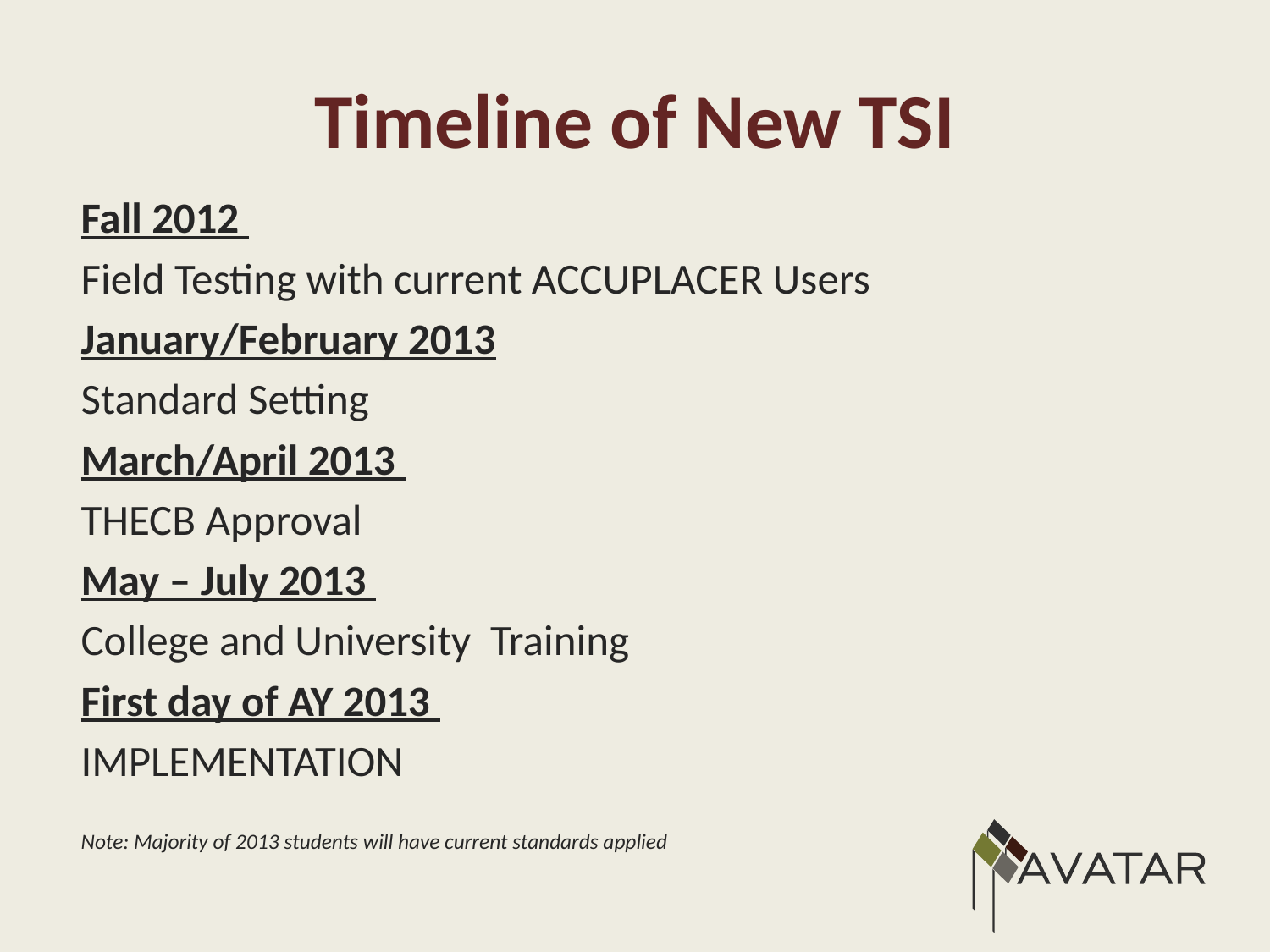

# Timeline of New TSI
Fall 2012
Field Testing with current ACCUPLACER Users
January/February 2013
Standard Setting
March/April 2013
THECB Approval
May – July 2013
College and University  Training
First day of AY 2013
IMPLEMENTATION

Note: Majority of 2013 students will have current standards applied